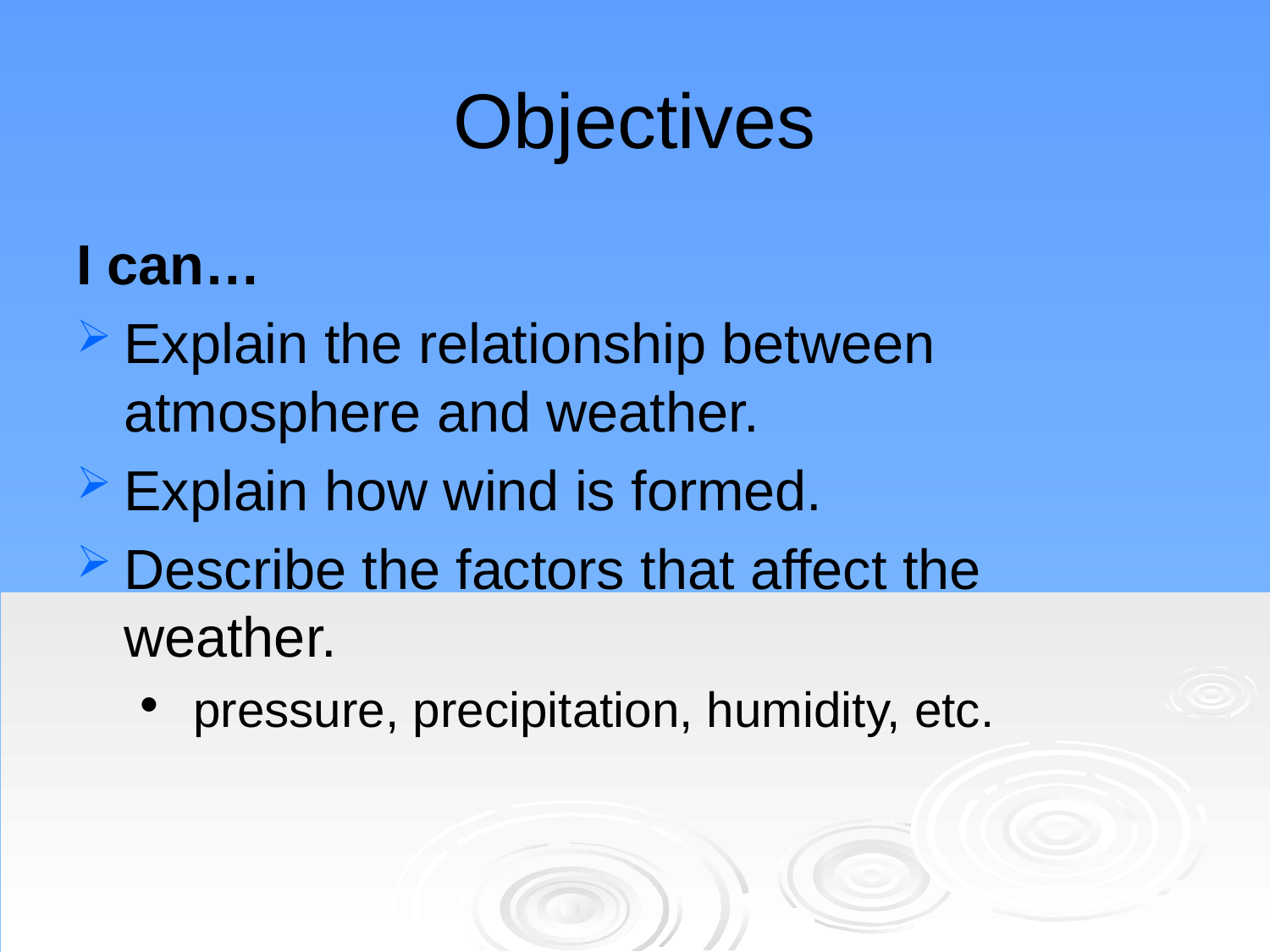

# Objectives
I can…
Explain the relationship between atmosphere and weather.
Explain how wind is formed.
Describe the factors that affect the weather.
 pressure, precipitation, humidity, etc.